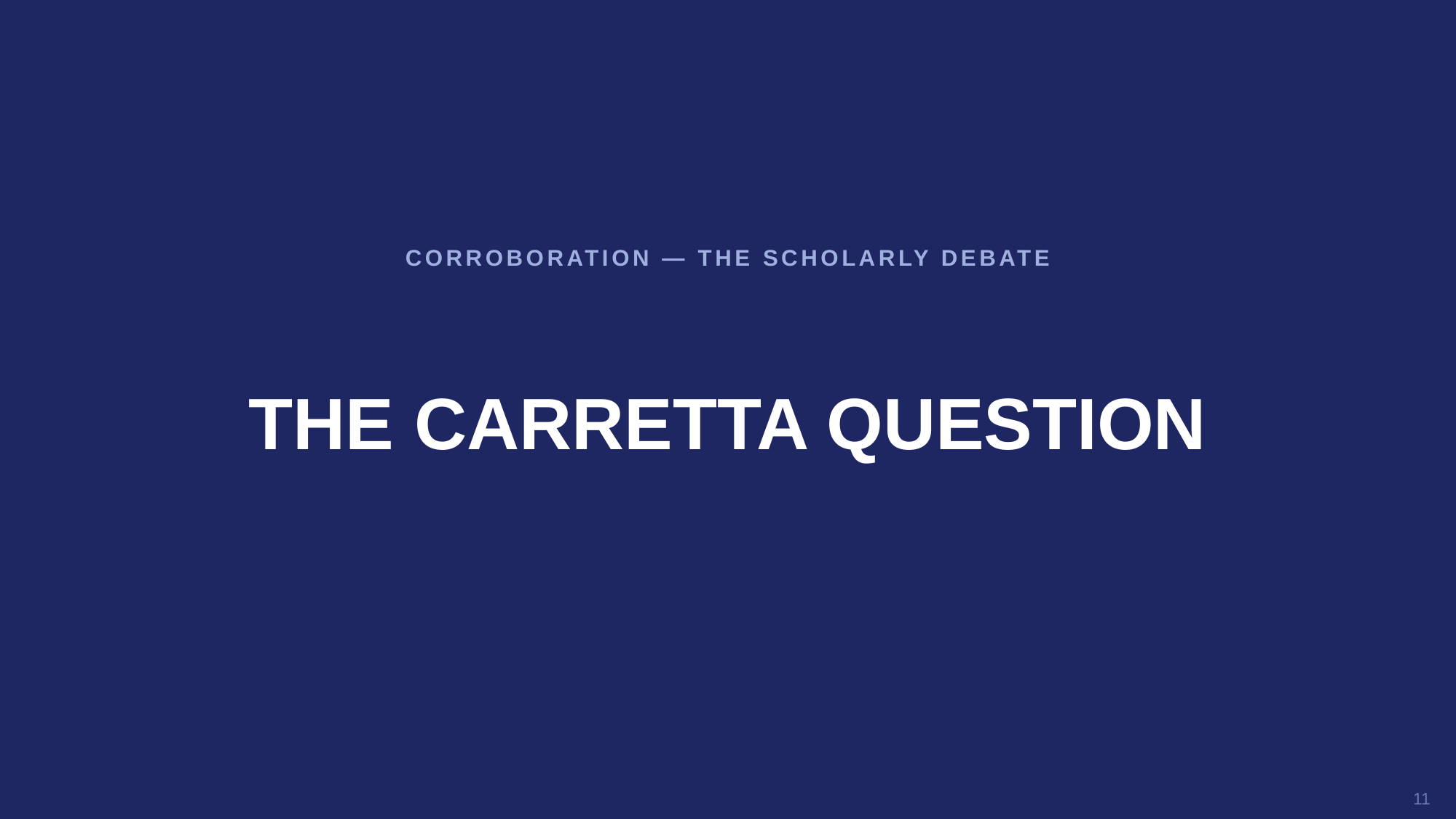

CORROBORATION — THE SCHOLARLY DEBATE
THE CARRETTA QUESTION
11